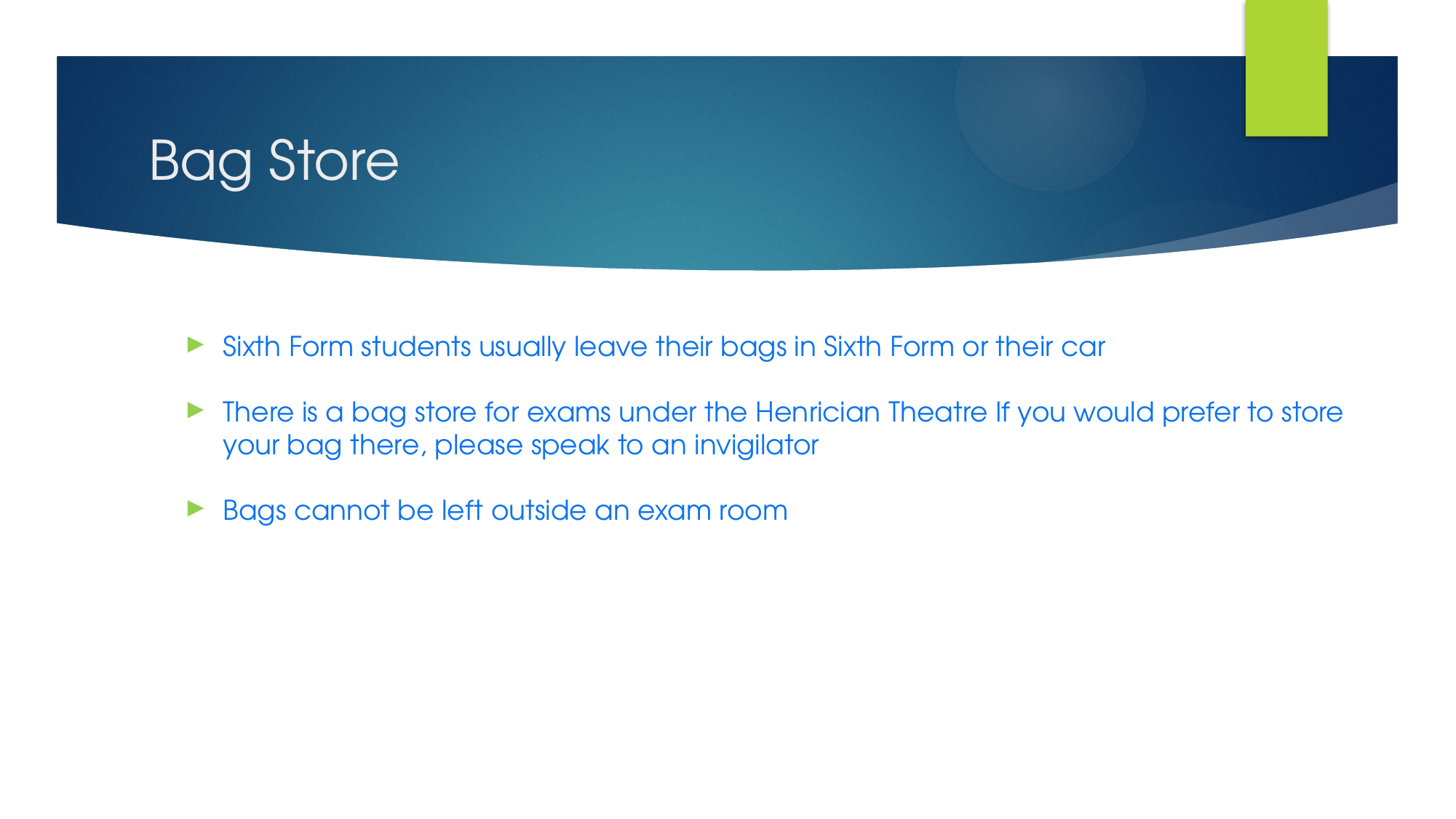

# Bag Store
Sixth Form students usually leave their bags in Sixth Form or their car

There is a bag store for exams under the Henrician Theatre If you would prefer to store your bag there, please speak to an invigilator

Bags cannot be left outside an exam room